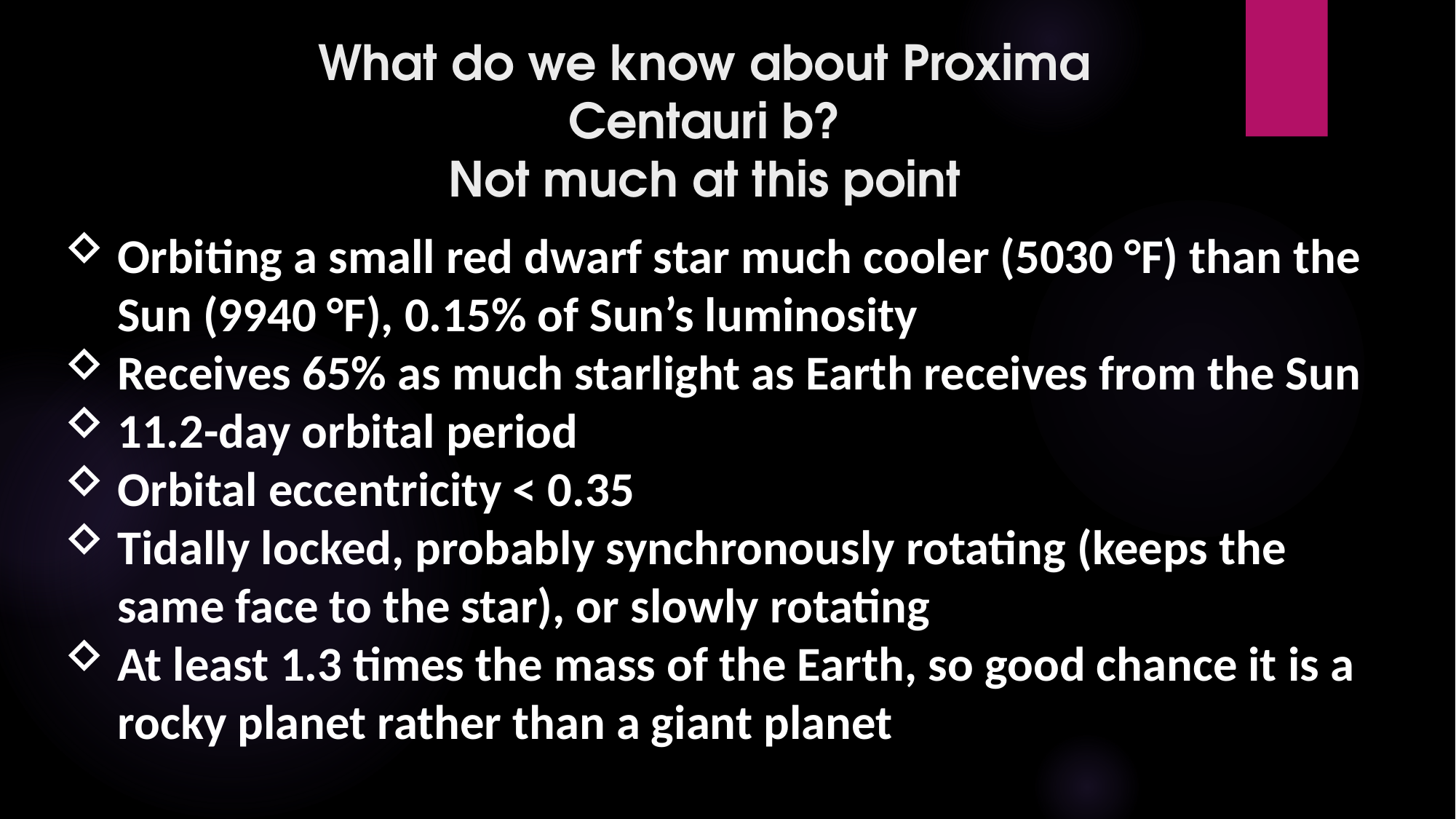

# What do we know about Proxima Centauri b? Not much at this point
Orbiting a small red dwarf star much cooler (5030 °F) than the Sun (9940 °F), 0.15% of Sun’s luminosity
Receives 65% as much starlight as Earth receives from the Sun
11.2-day orbital period
Orbital eccentricity < 0.35
Tidally locked, probably synchronously rotating (keeps the same face to the star), or slowly rotating
At least 1.3 times the mass of the Earth, so good chance it is a rocky planet rather than a giant planet